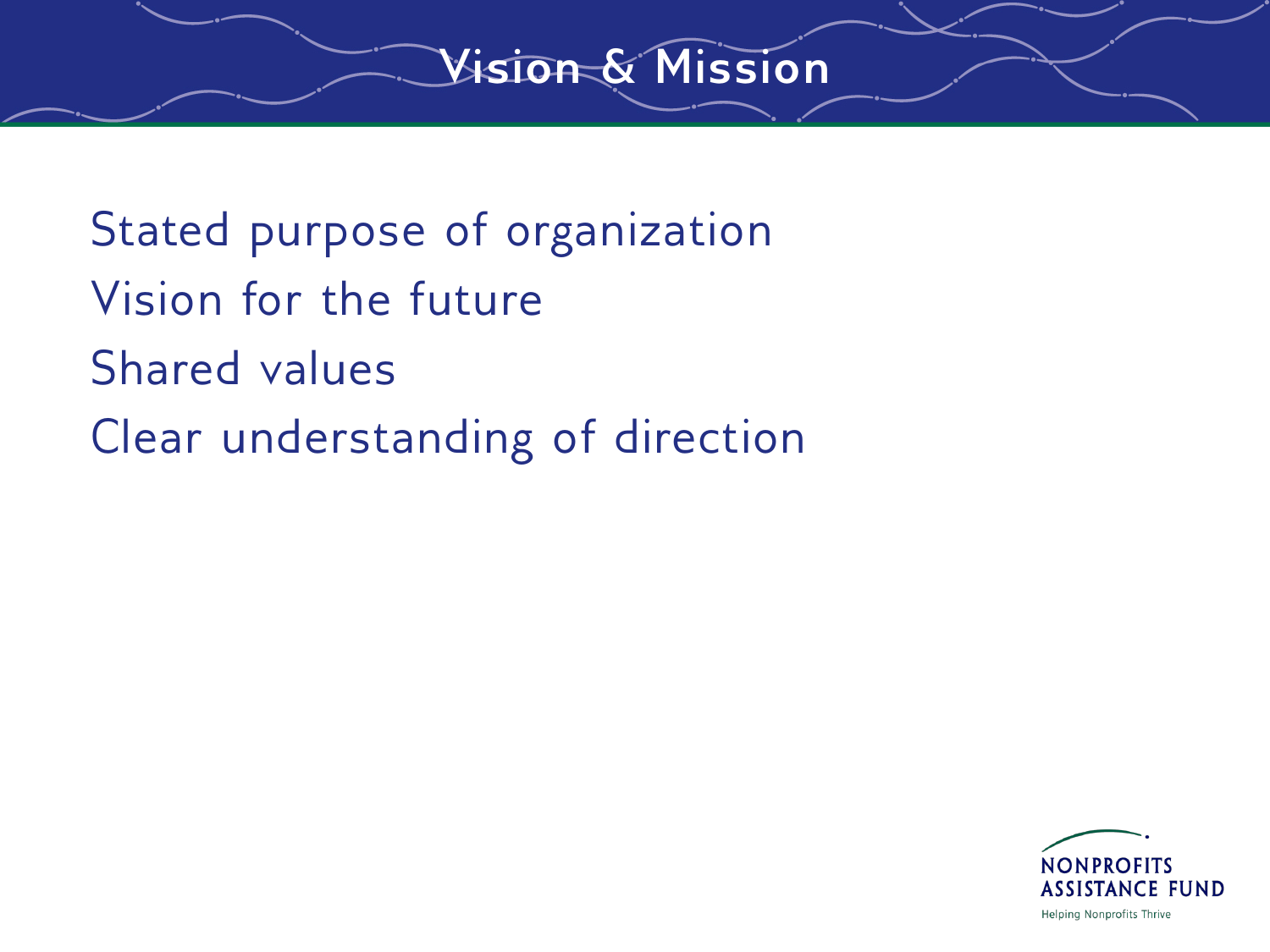

# Vision & Mission
Stated purpose of organization
Vision for the future
Shared values
Clear understanding of direction